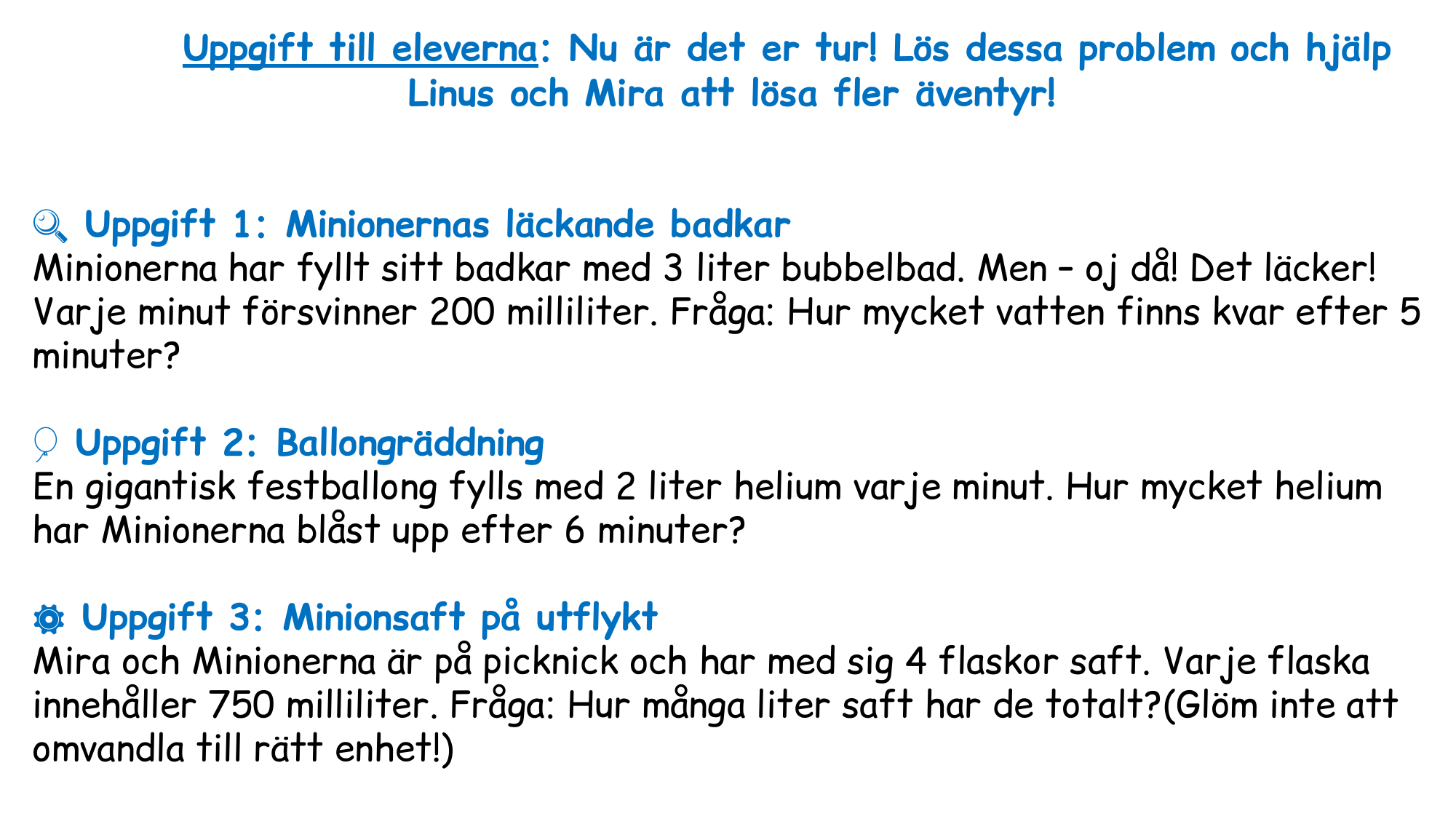

Uppgift till eleverna: Nu är det er tur! Lös dessa problem och hjälp Linus och Mira att lösa fler äventyr!

🔍 Uppgift 1: Minionernas läckande badkar
Minionerna har fyllt sitt badkar med 3 liter bubbelbad. Men – oj då! Det läcker! Varje minut försvinner 200 milliliter. Fråga: Hur mycket vatten finns kvar efter 5 minuter?

🎈 Uppgift 2: Ballongräddning
En gigantisk festballong fylls med 2 liter helium varje minut. Hur mycket helium har Minionerna blåst upp efter 6 minuter?

⚙ Uppgift 3: Minionsaft på utflykt
Mira och Minionerna är på picknick och har med sig 4 flaskor saft. Varje flaska innehåller 750 milliliter. Fråga: Hur många liter saft har de totalt?(Glöm inte att omvandla till rätt enhet!)